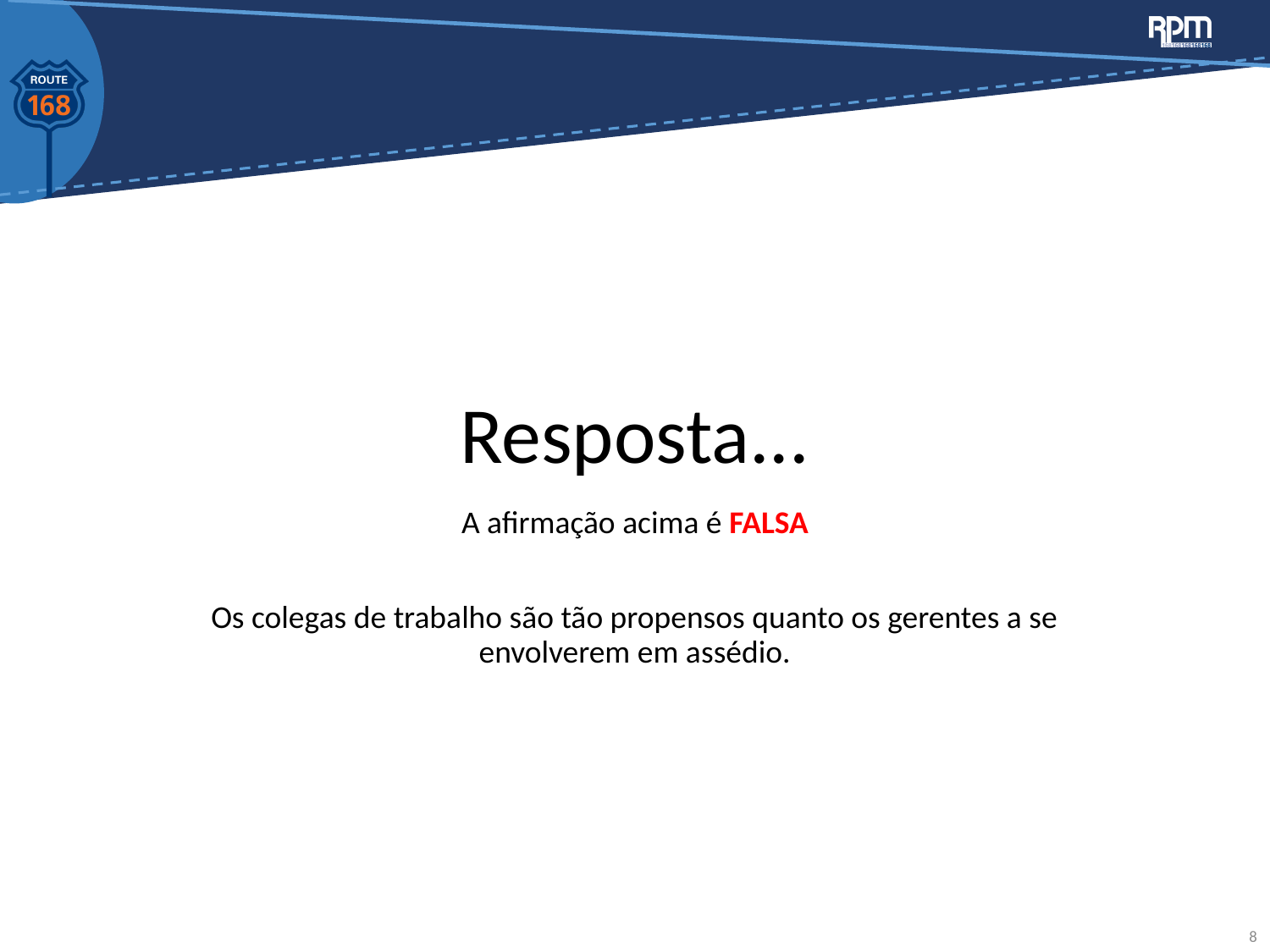

# Resposta...
A afirmação acima é FALSA

Os colegas de trabalho são tão propensos quanto os gerentes a se envolverem em assédio.
8